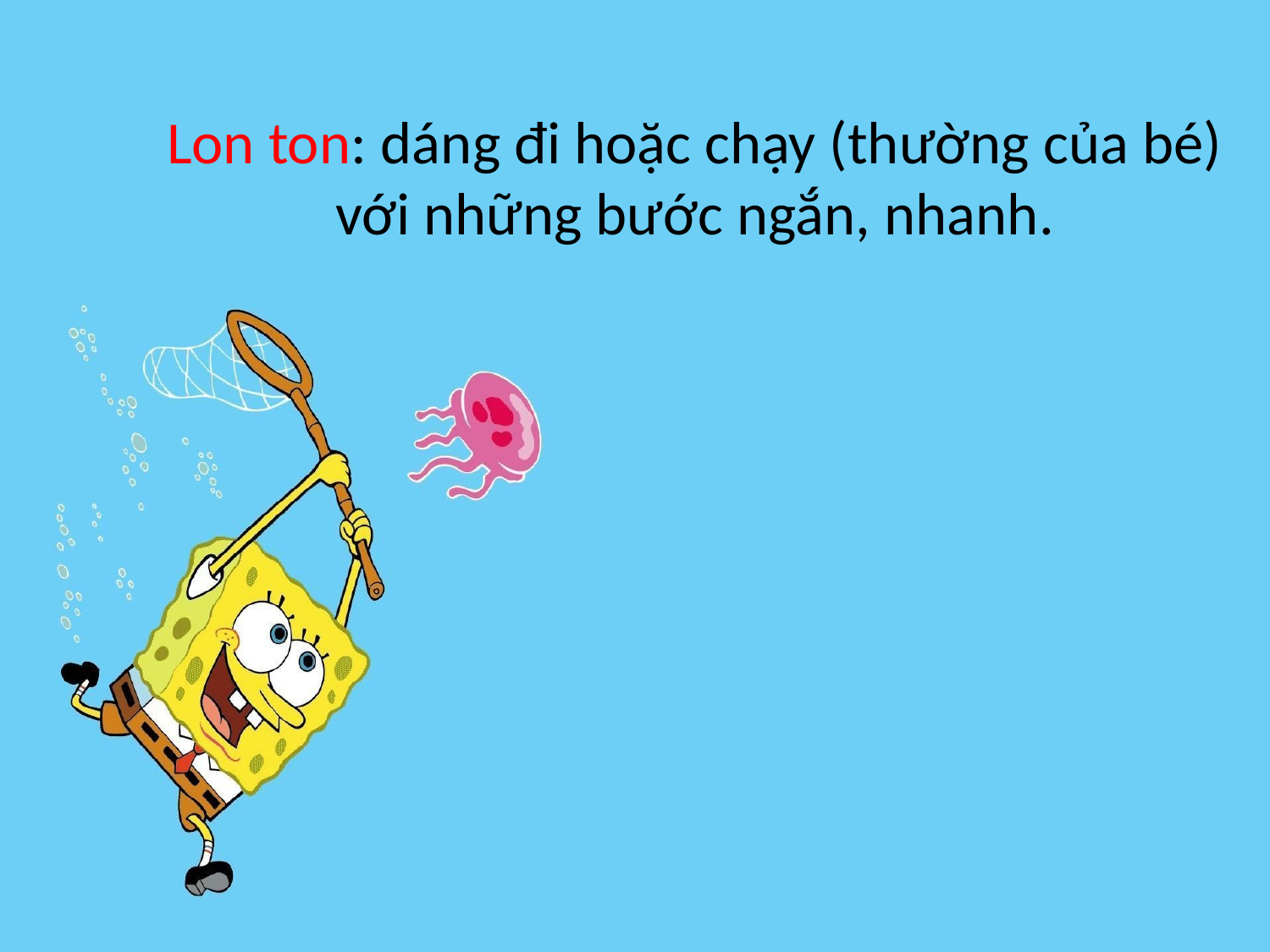

# Lon ton: dáng đi hoặc chạy (thường của bé) với những bước ngắn, nhanh.